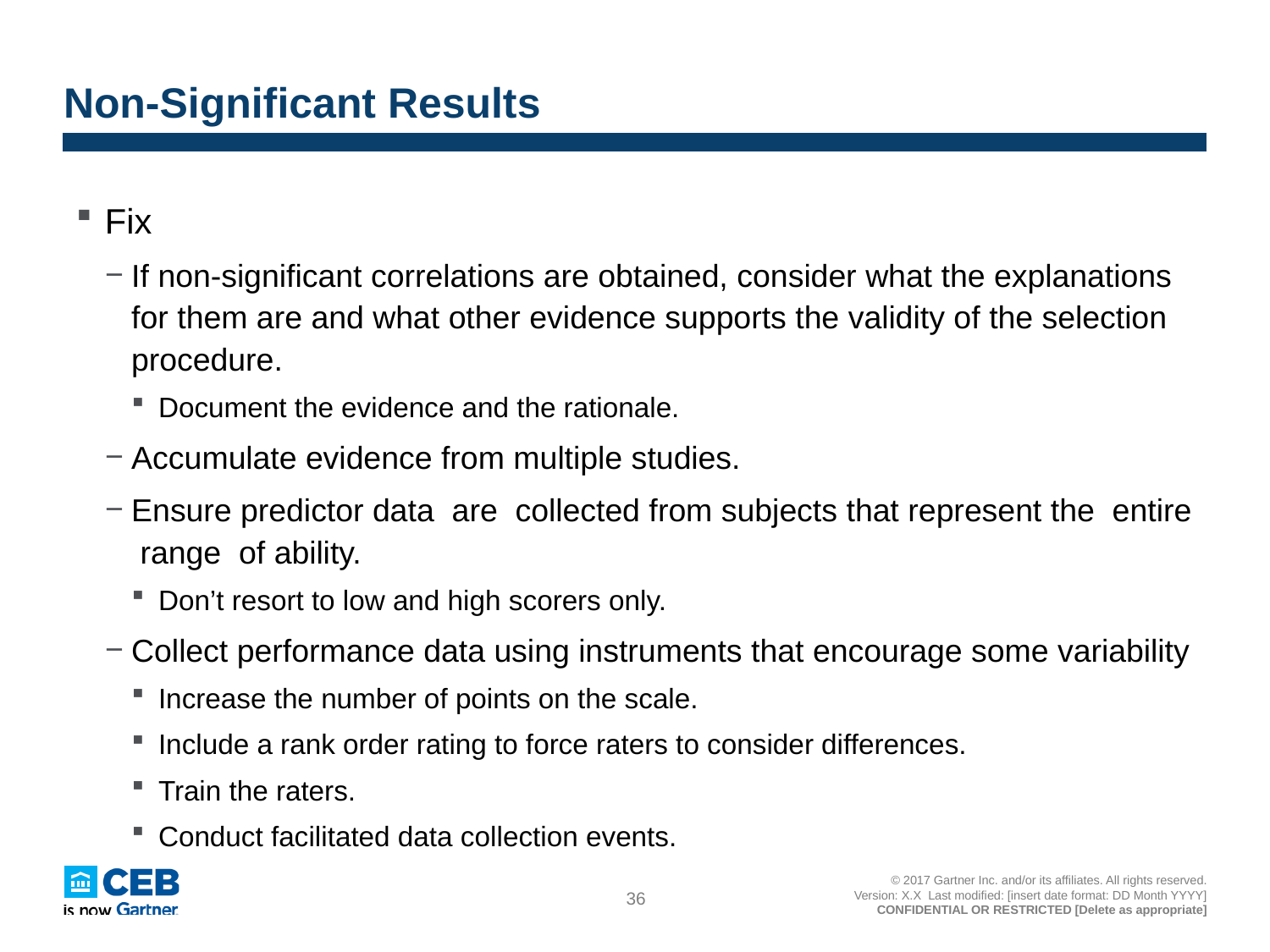

# Non-Significant Results
Fix
If non-significant correlations are obtained, consider what the explanations for them are and what other evidence supports the validity of the selection procedure.
Document the evidence and the rationale.
Accumulate evidence from multiple studies.
Ensure predictor data  are  collected from subjects that represent the  entire  range  of ability.
Don’t resort to low and high scorers only.
Collect performance data using instruments that encourage some variability
Increase the number of points on the scale.
Include a rank order rating to force raters to consider differences.
Train the raters.
Conduct facilitated data collection events.